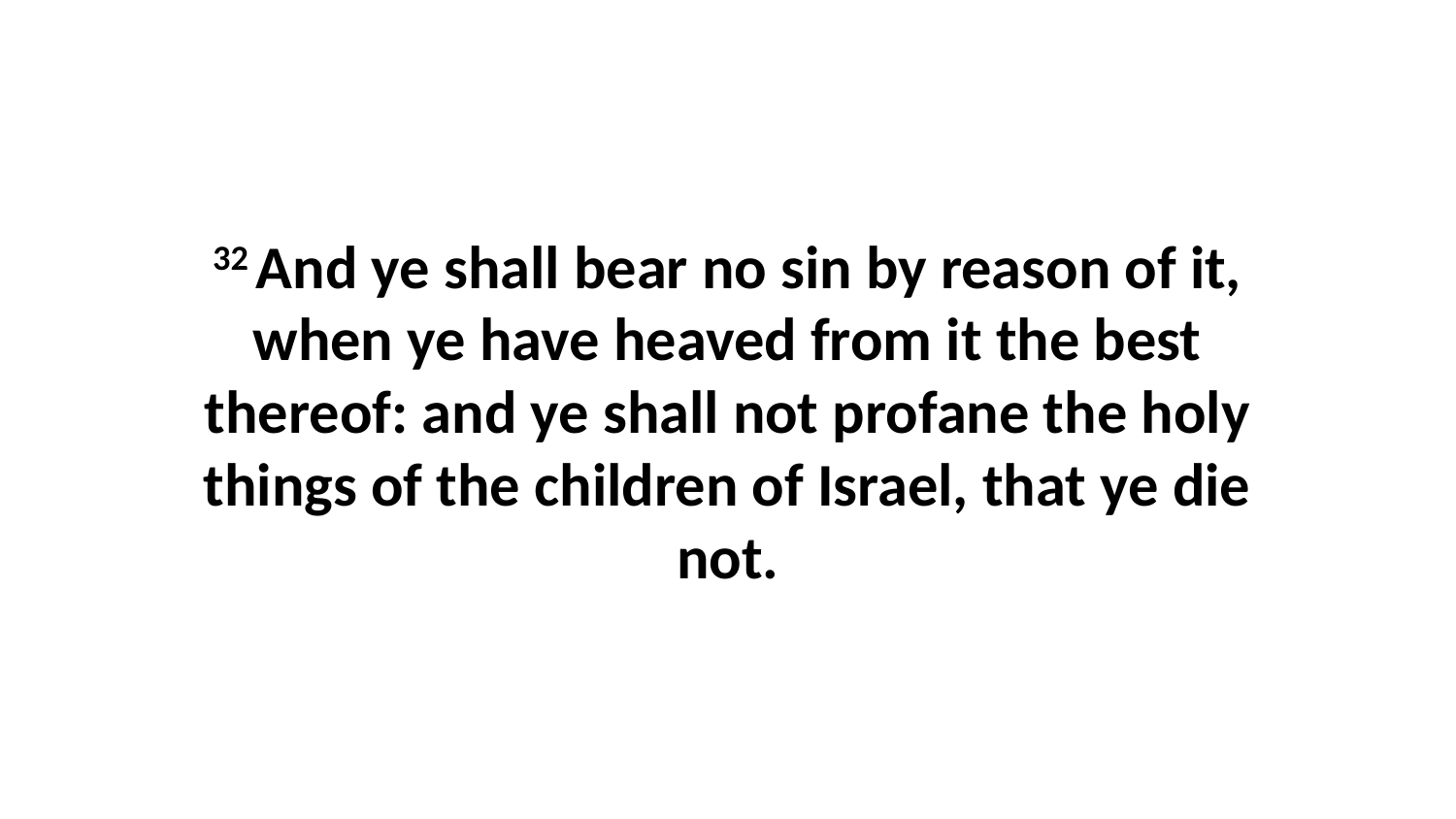

32 And ye shall bear no sin by reason of it, when ye have heaved from it the best thereof: and ye shall not profane the holy things of the children of Israel, that ye die not.